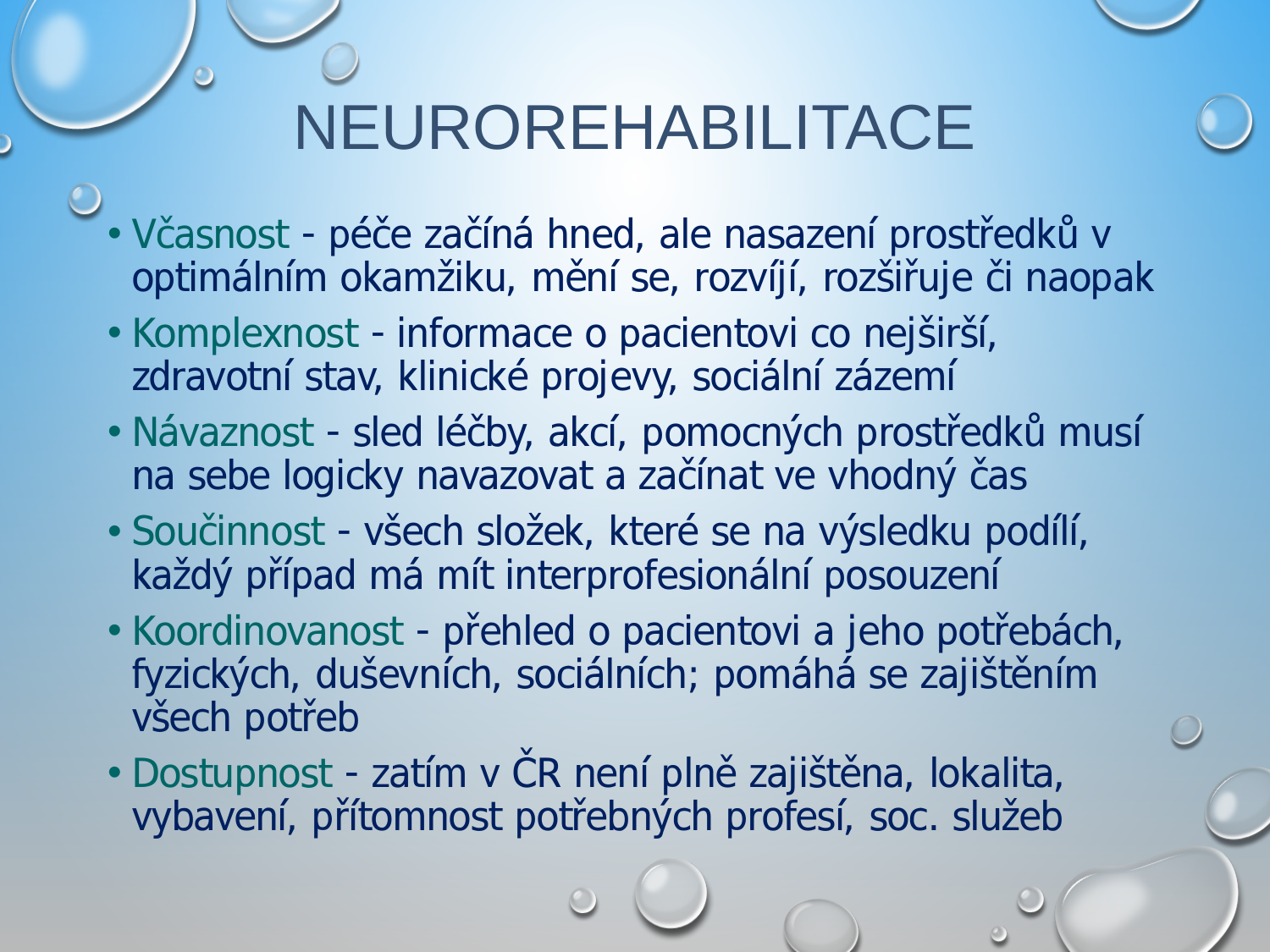

# NEUROREHABILITACE
Včasnost - péče začíná hned, ale nasazení prostředků v optimálním okamžiku, mění se, rozvíjí, rozšiřuje či naopak
Komplexnost - informace o pacientovi co nejširší, zdravotní stav, klinické projevy, sociální zázemí
Návaznost - sled léčby, akcí, pomocných prostředků musí na sebe logicky navazovat a začínat ve vhodný čas
Součinnost - všech složek, které se na výsledku podílí, každý případ má mít interprofesionální posouzení
Koordinovanost - přehled o pacientovi a jeho potřebách, fyzických, duševních, sociálních; pomáhá se zajištěním všech potřeb
Dostupnost - zatím v ČR není plně zajištěna, lokalita, vybavení, přítomnost potřebných profesí, soc. služeb